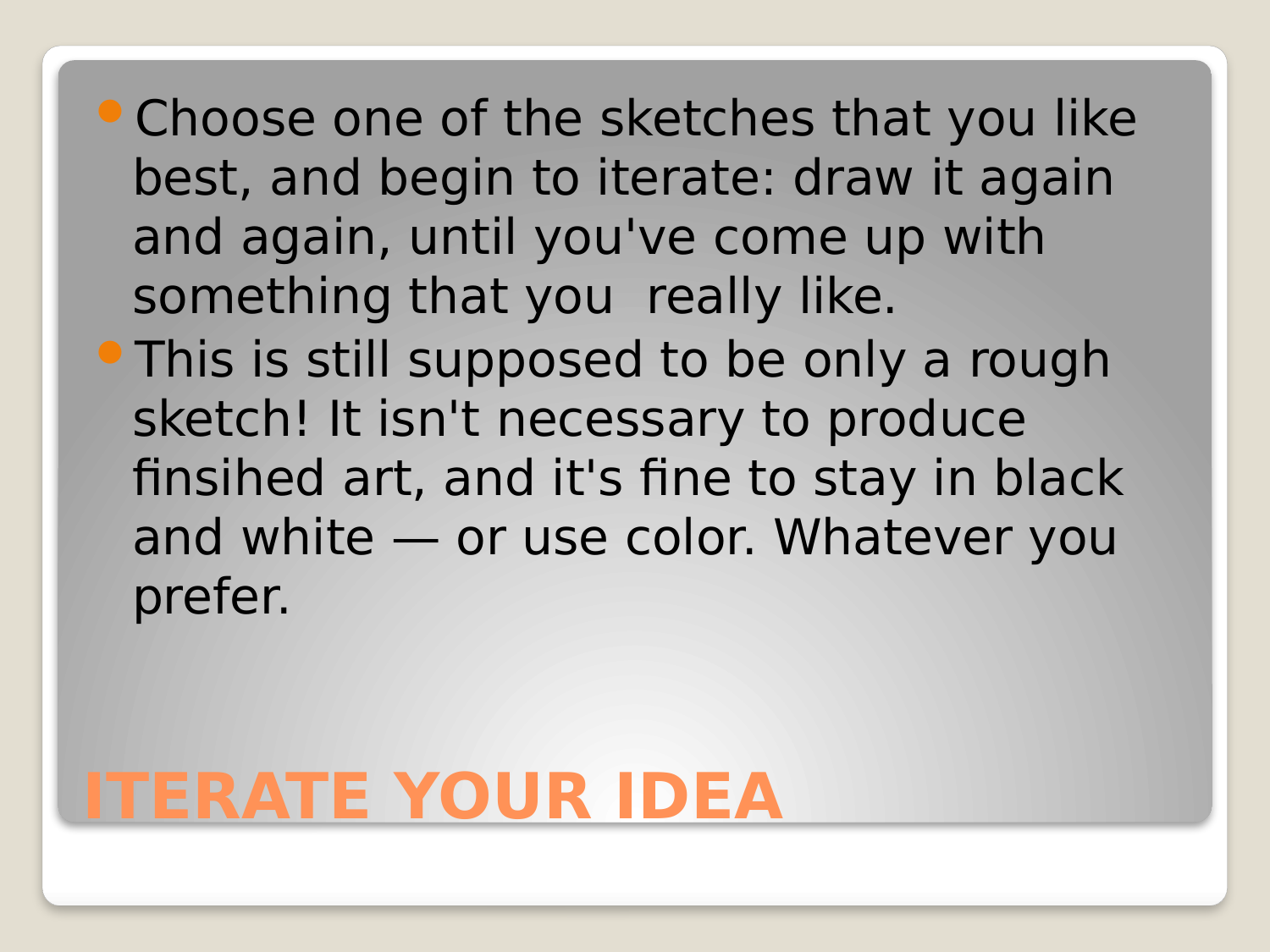

Choose one of the sketches that you like best, and begin to iterate: draw it again and again, until you've come up with something that you  really like.
This is still supposed to be only a rough sketch! It isn't necessary to produce finsihed art, and it's fine to stay in black and white — or use color. Whatever you prefer.

# ITERATE YOUR IDEA